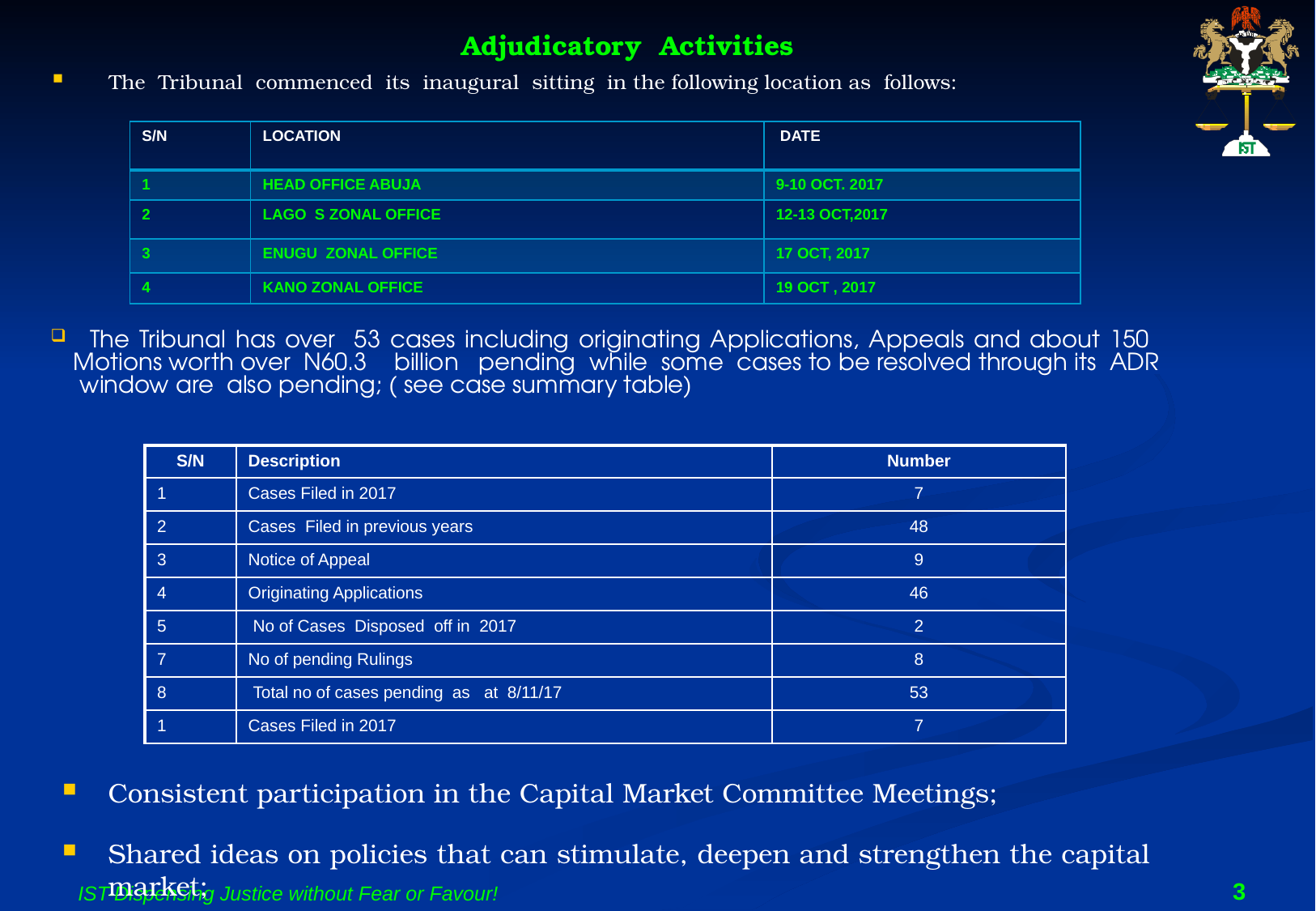

# Adjudicatory  Activities
  The  Tribunal  commenced  its  inaugural  sitting  in the following location as  follows:

| S/N | LOCATION | DATE |
| --- | --- | --- |
| 1 | HEAD OFFICE ABUJA | 9-10 OCT. 2017 |
| 2 | LAGO S ZONAL OFFICE | 12-13 OCT,2017 |
| 3 | ENUGU ZONAL OFFICE | 17 OCT, 2017 |
| 4 | KANO ZONAL OFFICE | 19 OCT , 2017 |
  The Tribunal has over  53 cases including originating Applications, Appeals and about 150  Motions worth over  N60.3    billion   pending  while  some  cases to be resolved through its  ADR  window are  also pending; ( see case summary table)
| S/N | Description | Number |
| --- | --- | --- |
| 1 | Cases Filed in 2017 | 7 |
| 2 | Cases Filed in previous years | 48 |
| 3 | Notice of Appeal | 9 |
| 4 | Originating Applications | 46 |
| 5 | No of Cases Disposed off in 2017 | 2 |
| 7 | No of pending Rulings | 8 |
| 8 | Total no of cases pending as at 8/11/17 | 53 |
| 1 | Cases Filed in 2017 | 7 |
Consistent participation in the Capital Market Committee Meetings;

Shared ideas on policies that can stimulate, deepen and strengthen the capital market;